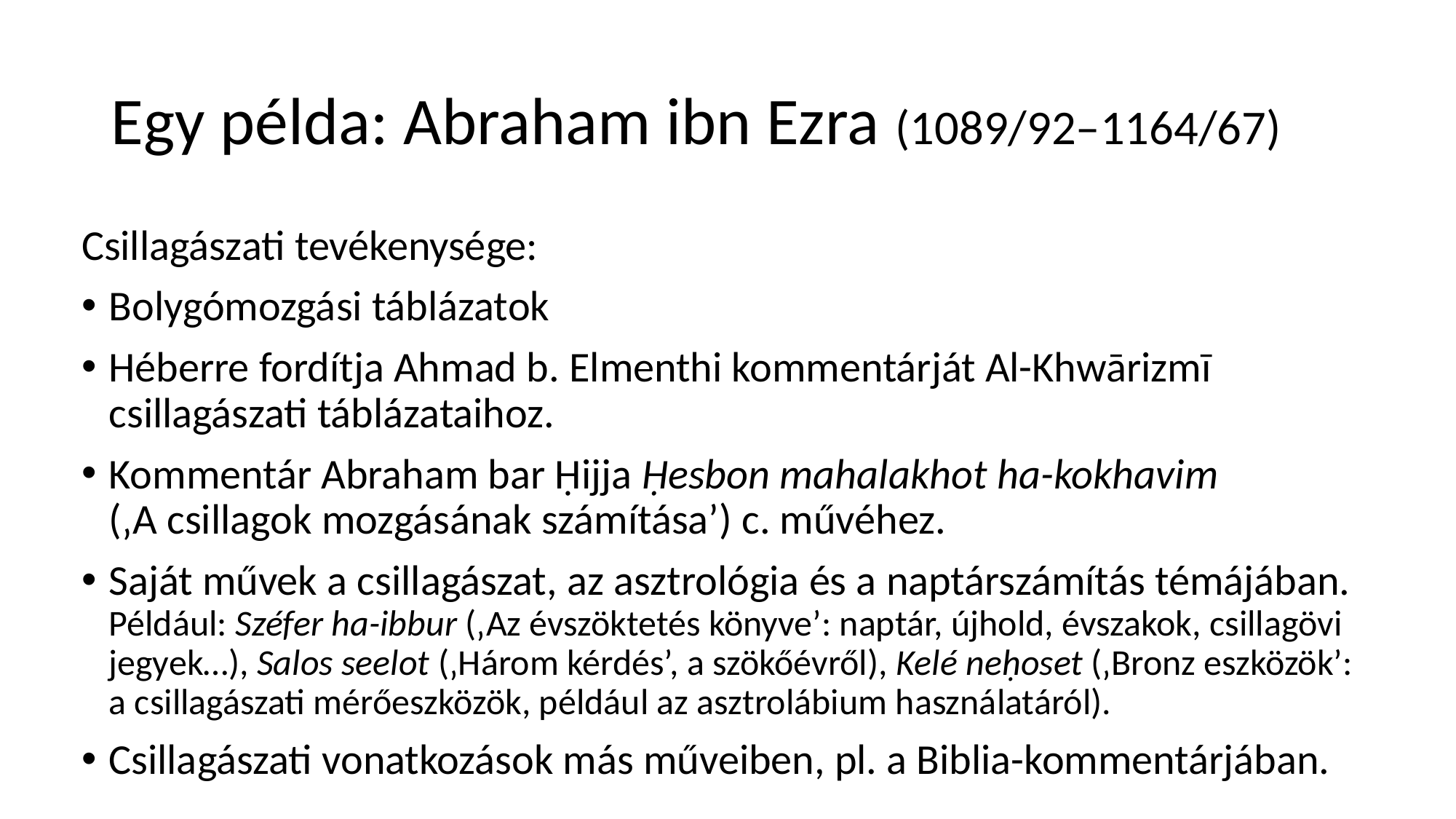

# Egy példa: Abraham ibn Ezra (1089/92–1164/67)
Csillagászati tevékenysége:
Bolygómozgási táblázatok
Héberre fordítja Ahmad b. Elmenthi kommentárját Al-Khwārizmī csillagászati táblázataihoz.
Kommentár Abraham bar Ḥijja Ḥesbon mahalakhot ha-kokhavim
(‚A csillagok mozgásának számítása’) c. művéhez.
Saját művek a csillagászat, az asztrológia és a naptárszámítás témájában. Például: Széfer ha-ibbur (‚Az évszöktetés könyve’: naptár, újhold, évszakok, csillagövi jegyek…), Salos seelot (‚Három kérdés’, a szökőévről), Kelé neḥoset (‚Bronz eszközök’:
a csillagászati mérőeszközök, például az asztrolábium használatáról).
Csillagászati vonatkozások más műveiben, pl. a Biblia-kommentárjában.